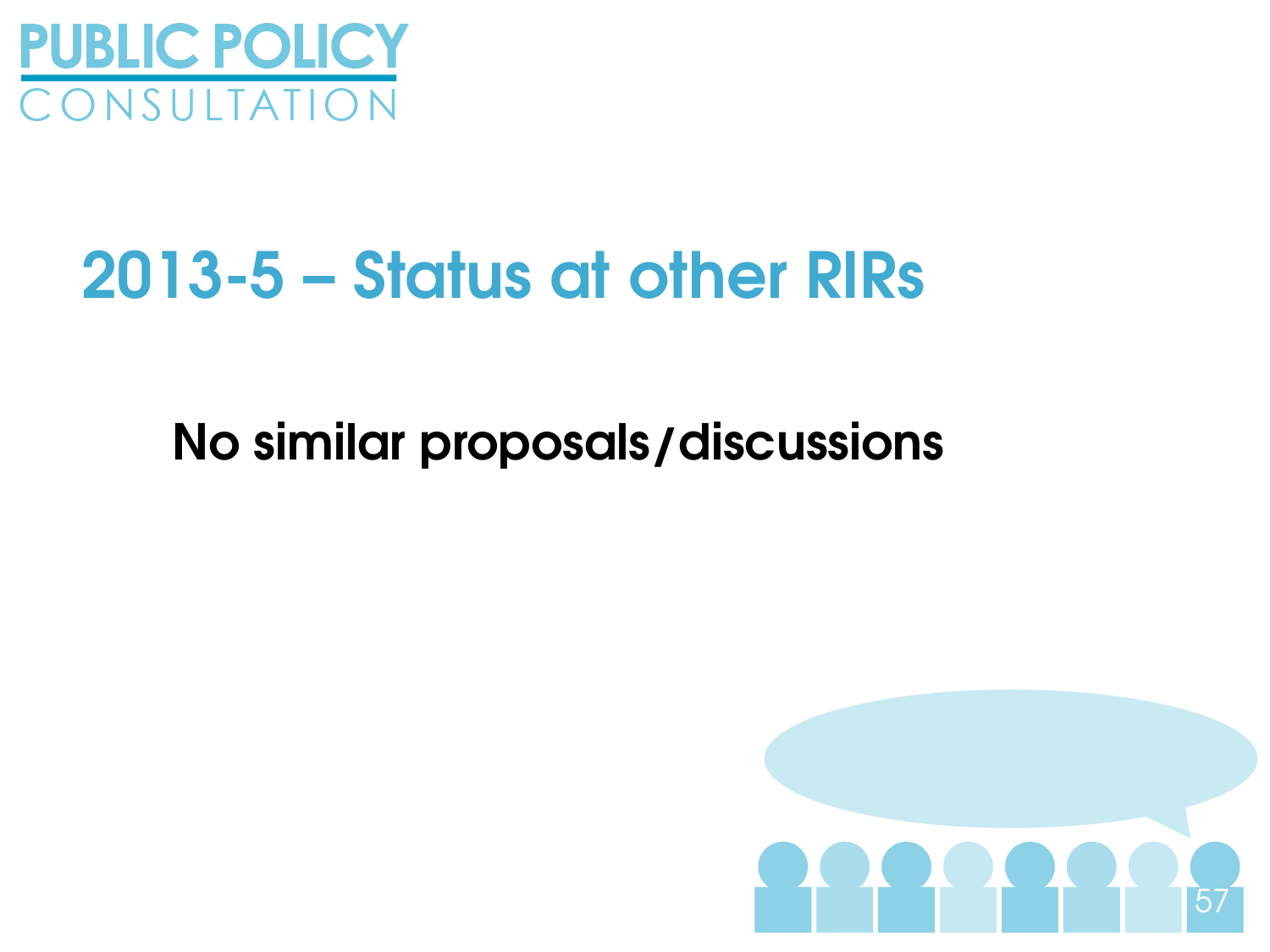

57
2013-5 – Status at other RIRs

No similar proposals/discussions

57